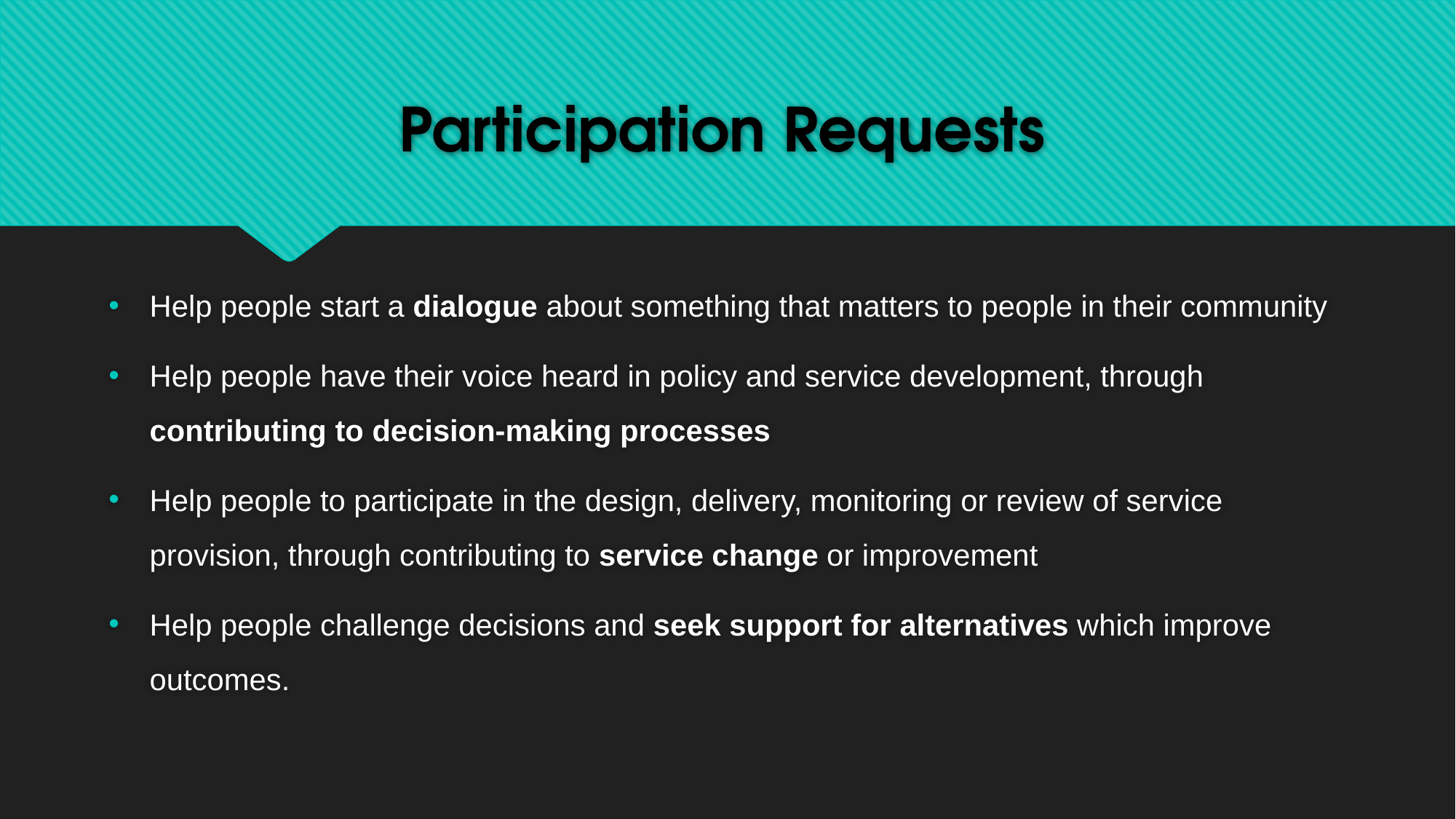

# Participation Requests
Help people start a dialogue about something that matters to people in their community
Help people have their voice heard in policy and service development, through contributing to decision-making processes
Help people to participate in the design, delivery, monitoring or review of service provision, through contributing to service change or improvement
Help people challenge decisions and seek support for alternatives which improve outcomes.